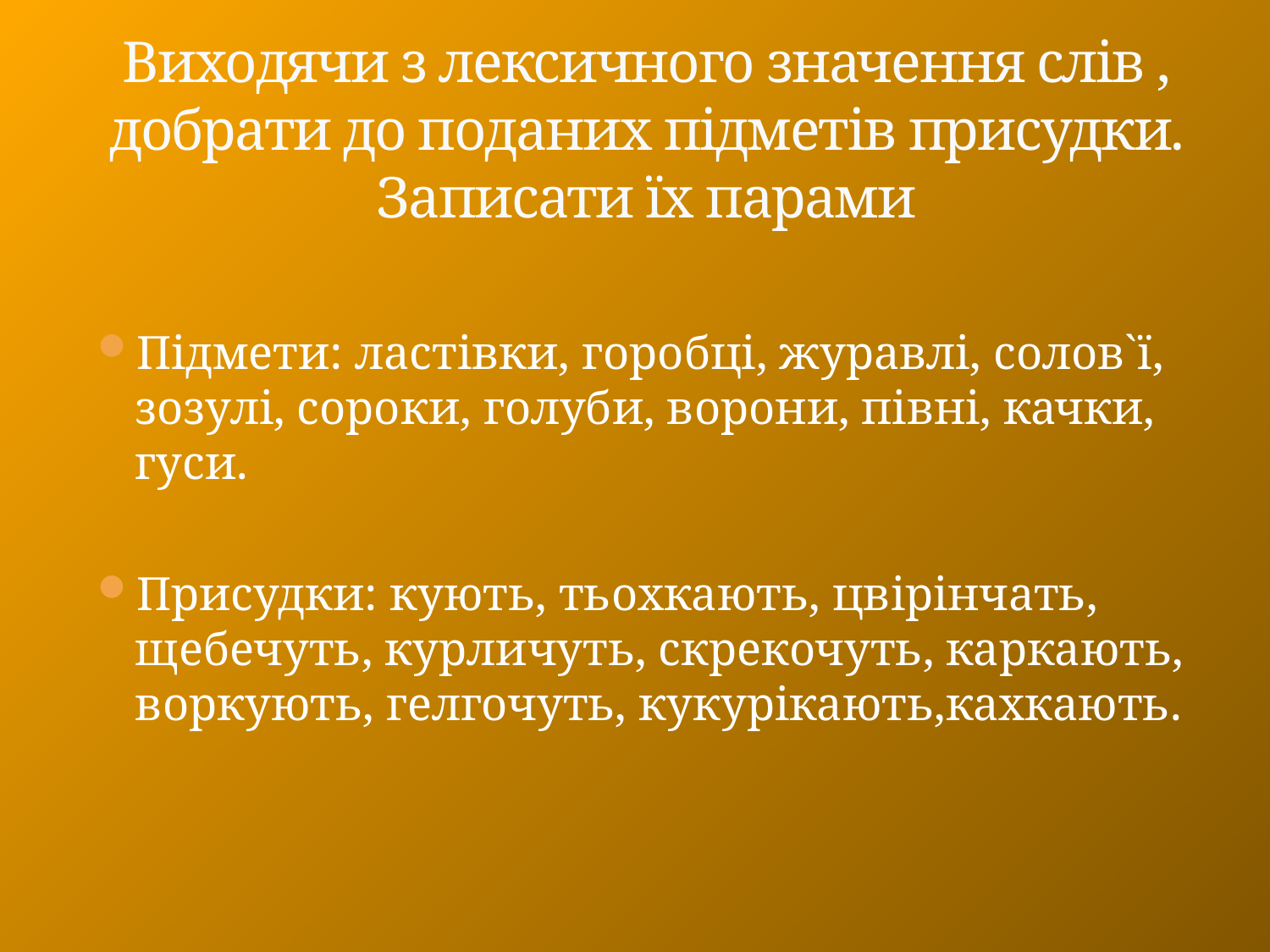

# Виходячи з лексичного значення слів , добрати до поданих підметів присудки. Записати їх парами
Підмети: ластівки, горобці, журавлі, солов`ї, зозулі, сороки, голуби, ворони, півні, качки, гуси.

Присудки: кують, тьохкають, цвірінчать, щебечуть, курличуть, скрекочуть, каркають, воркують, гелгочуть, кукурікають,кахкають.